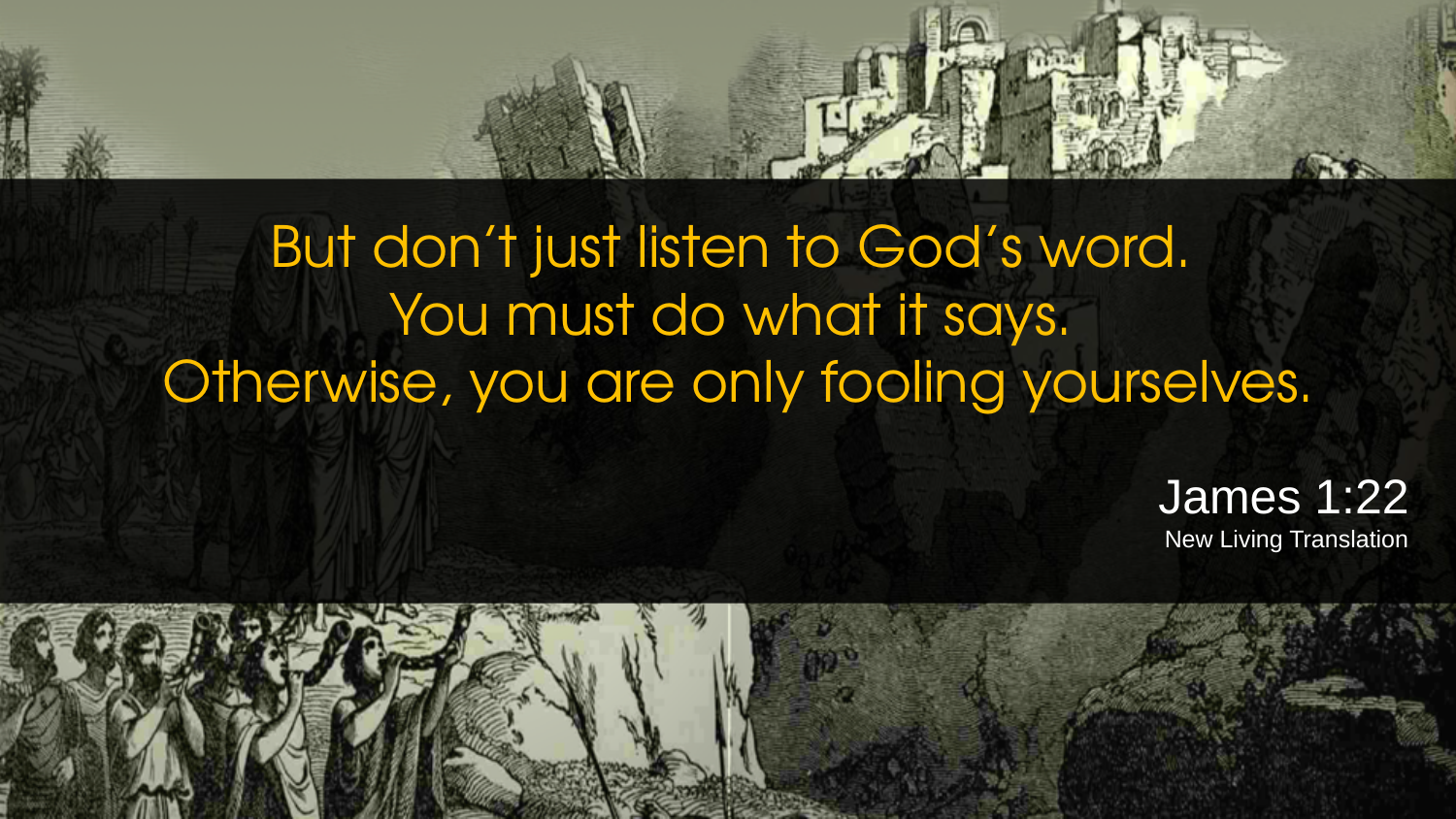

But don’t just listen to God’s word.
You must do what it says.
Otherwise, you are only fooling yourselves.
James 1:22
New Living Translation